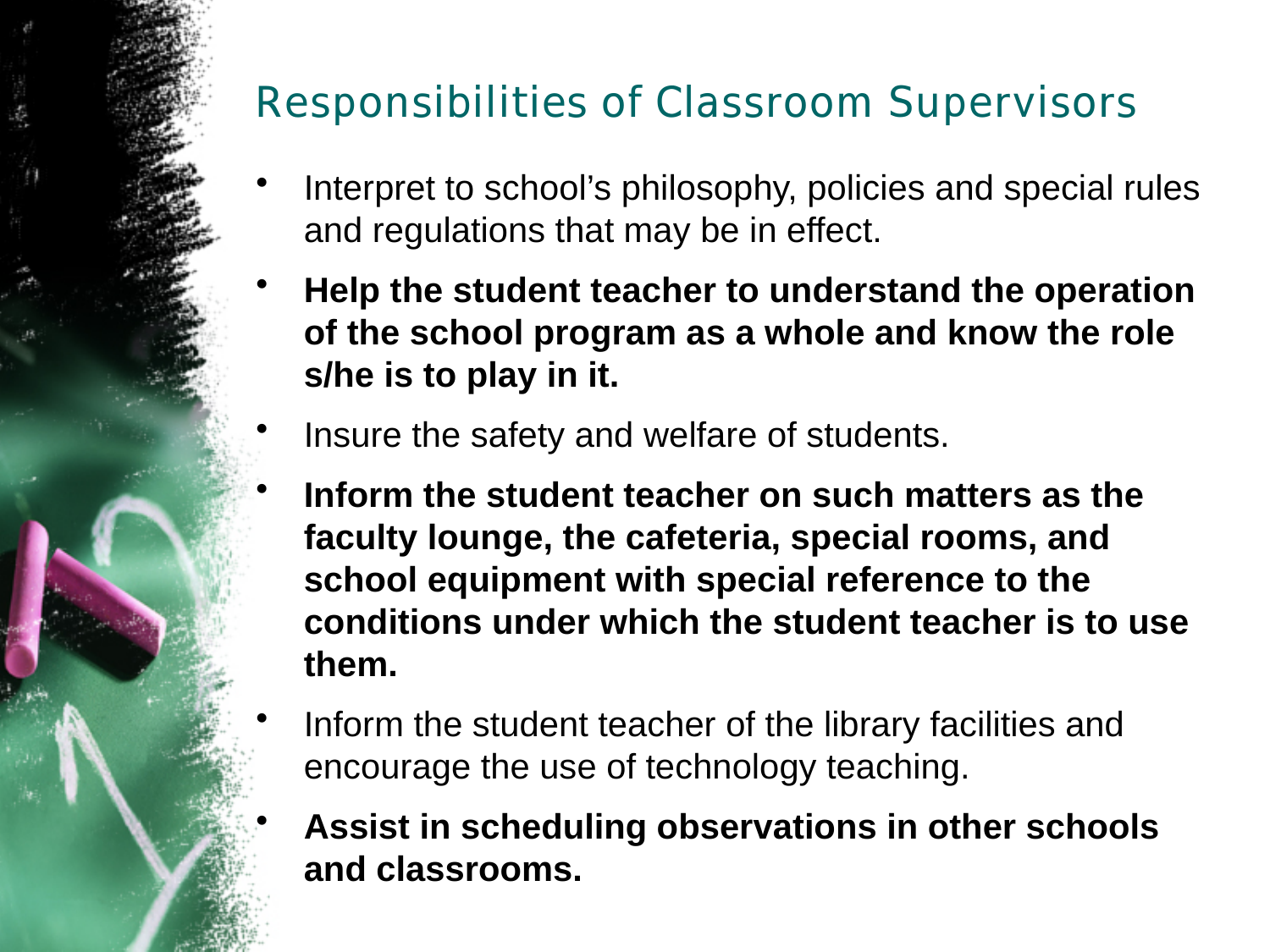

# Responsibilities of Classroom Supervisors
Interpret to school’s philosophy, policies and special rules and regulations that may be in effect.
Help the student teacher to understand the operation of the school program as a whole and know the role s/he is to play in it.
Insure the safety and welfare of students.
Inform the student teacher on such matters as the faculty lounge, the cafeteria, special rooms, and school equipment with special reference to the conditions under which the student teacher is to use them.
Inform the student teacher of the library facilities and encourage the use of technology teaching.
Assist in scheduling observations in other schools and classrooms.